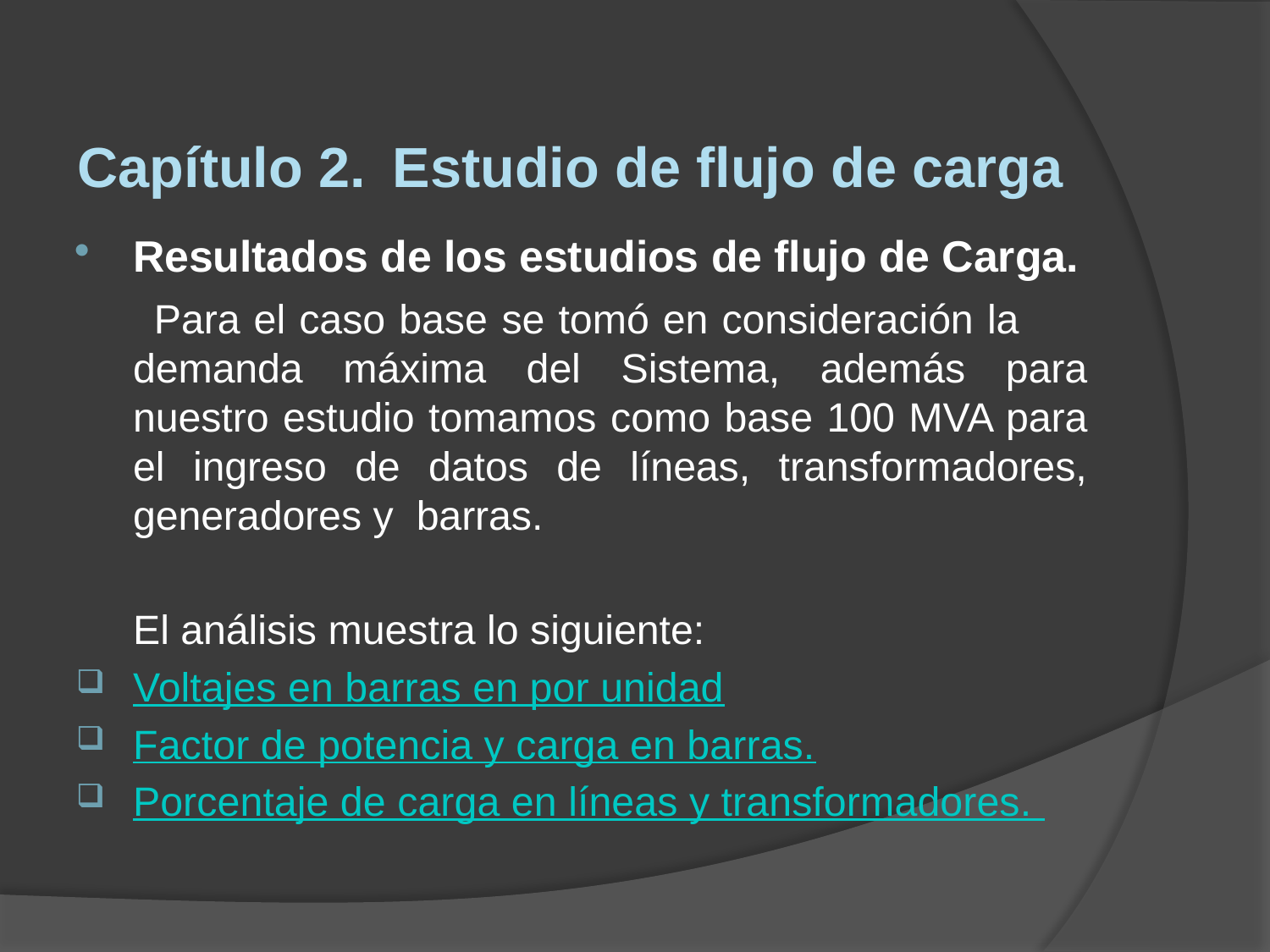

Capítulo 2. Estudio de flujo de carga
Resultados de los estudios de flujo de Carga.
     Para el caso base se tomó en consideración la      demanda máxima del Sistema, además para nuestro estudio tomamos como base 100 MVA para el ingreso de datos de líneas, transformadores, generadores y  barras.

	El análisis muestra lo siguiente:
Voltajes en barras en por unidad
Factor de potencia y carga en barras.
Porcentaje de carga en líneas y transformadores.